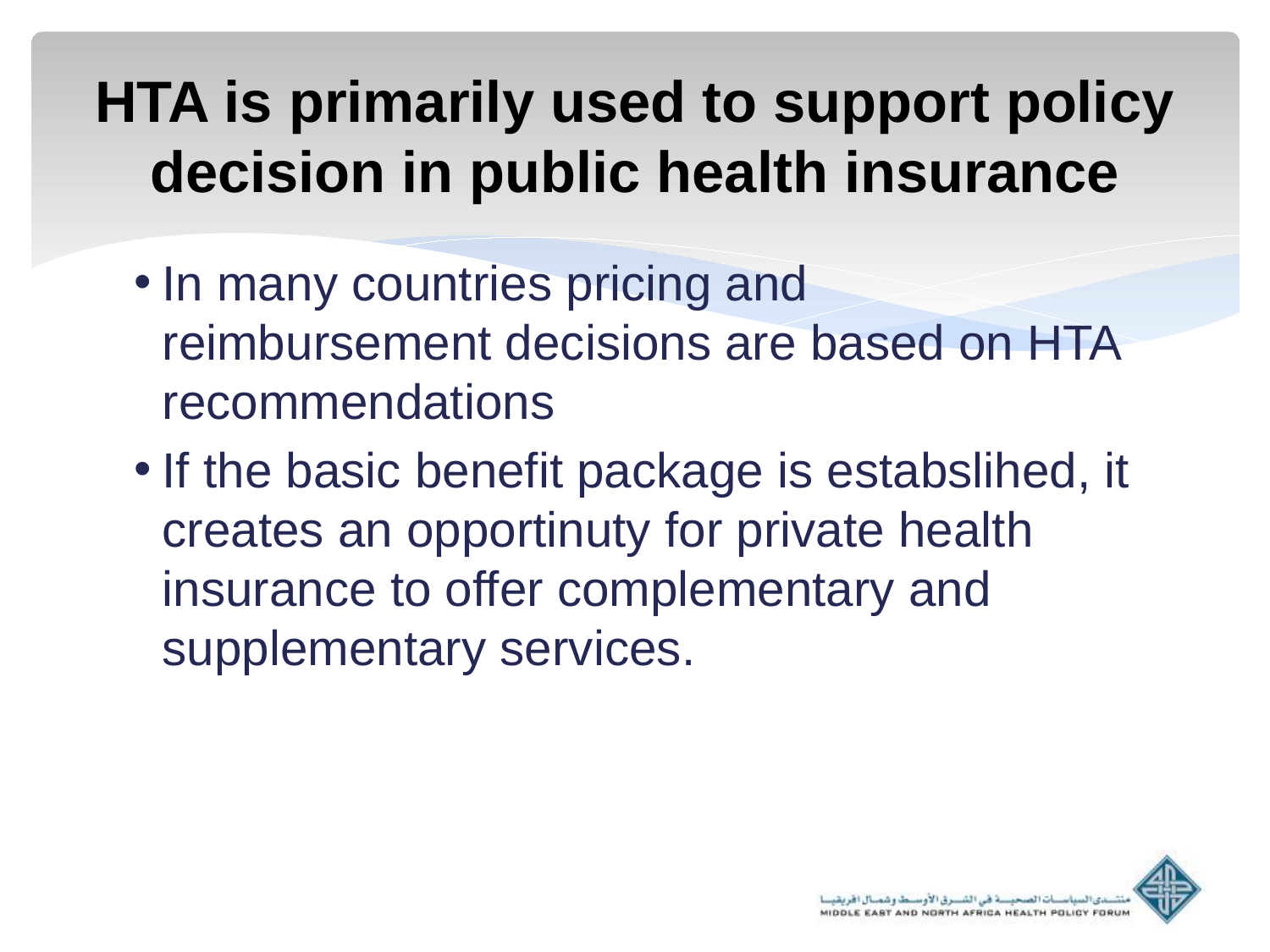

# HTA is primarily used to support policy decision in public health insurance
In many countries pricing and reimbursement decisions are based on HTA recommendations
If the basic benefit package is estabslihed, it creates an opportinuty for private health insurance to offer complementary and supplementary services.